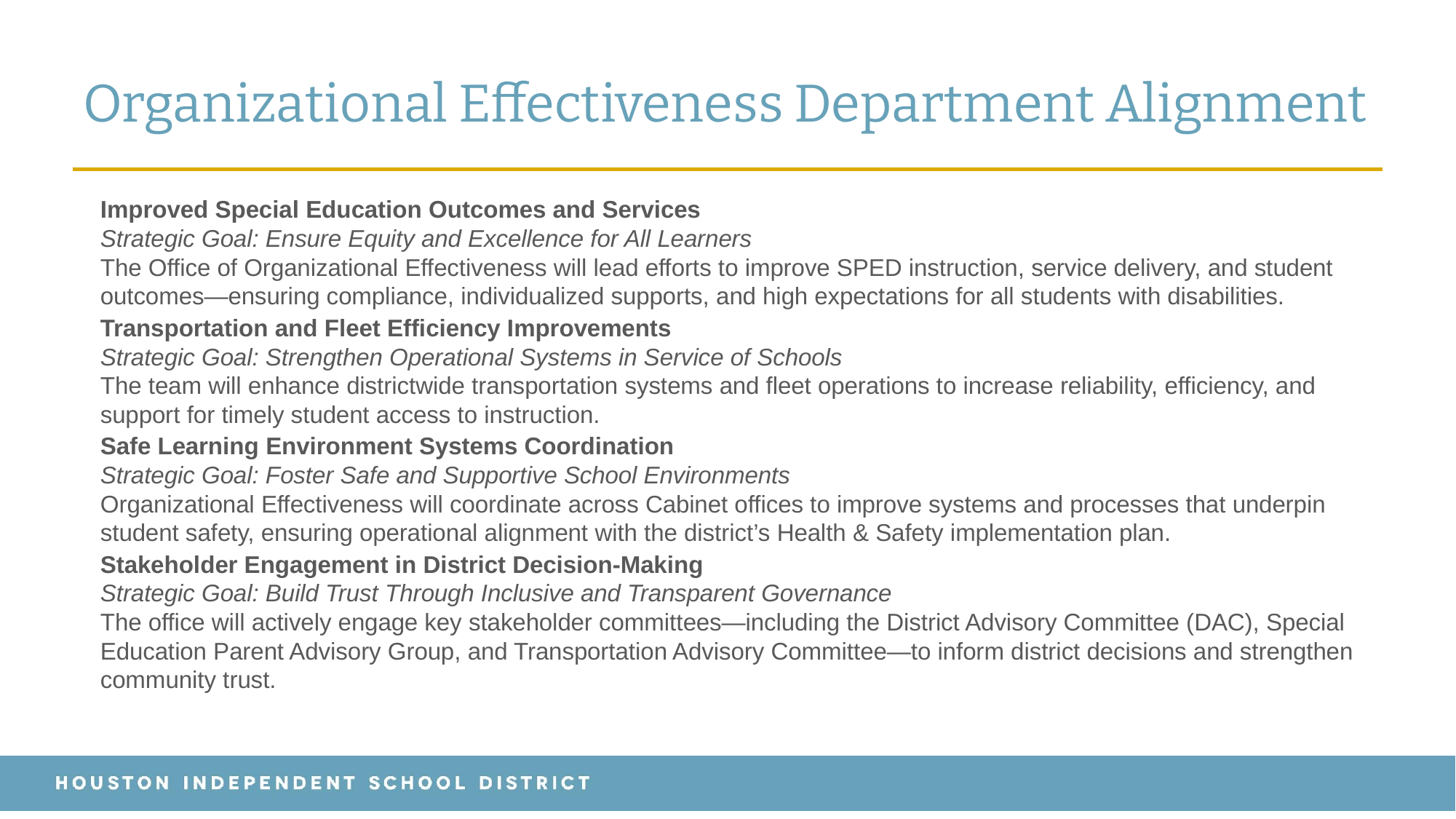

# Organizational Effectiveness Department Alignment
Improved Special Education Outcomes and Services
Strategic Goal: Ensure Equity and Excellence for All Learners
The Office of Organizational Effectiveness will lead efforts to improve SPED instruction, service delivery, and student outcomes—ensuring compliance, individualized supports, and high expectations for all students with disabilities.
Transportation and Fleet Efficiency Improvements
Strategic Goal: Strengthen Operational Systems in Service of Schools
The team will enhance districtwide transportation systems and fleet operations to increase reliability, efficiency, and support for timely student access to instruction.
Safe Learning Environment Systems Coordination
Strategic Goal: Foster Safe and Supportive School Environments
Organizational Effectiveness will coordinate across Cabinet offices to improve systems and processes that underpin student safety, ensuring operational alignment with the district’s Health & Safety implementation plan.
Stakeholder Engagement in District Decision-Making
Strategic Goal: Build Trust Through Inclusive and Transparent Governance
The office will actively engage key stakeholder committees—including the District Advisory Committee (DAC), Special Education Parent Advisory Group, and Transportation Advisory Committee—to inform district decisions and strengthen community trust.